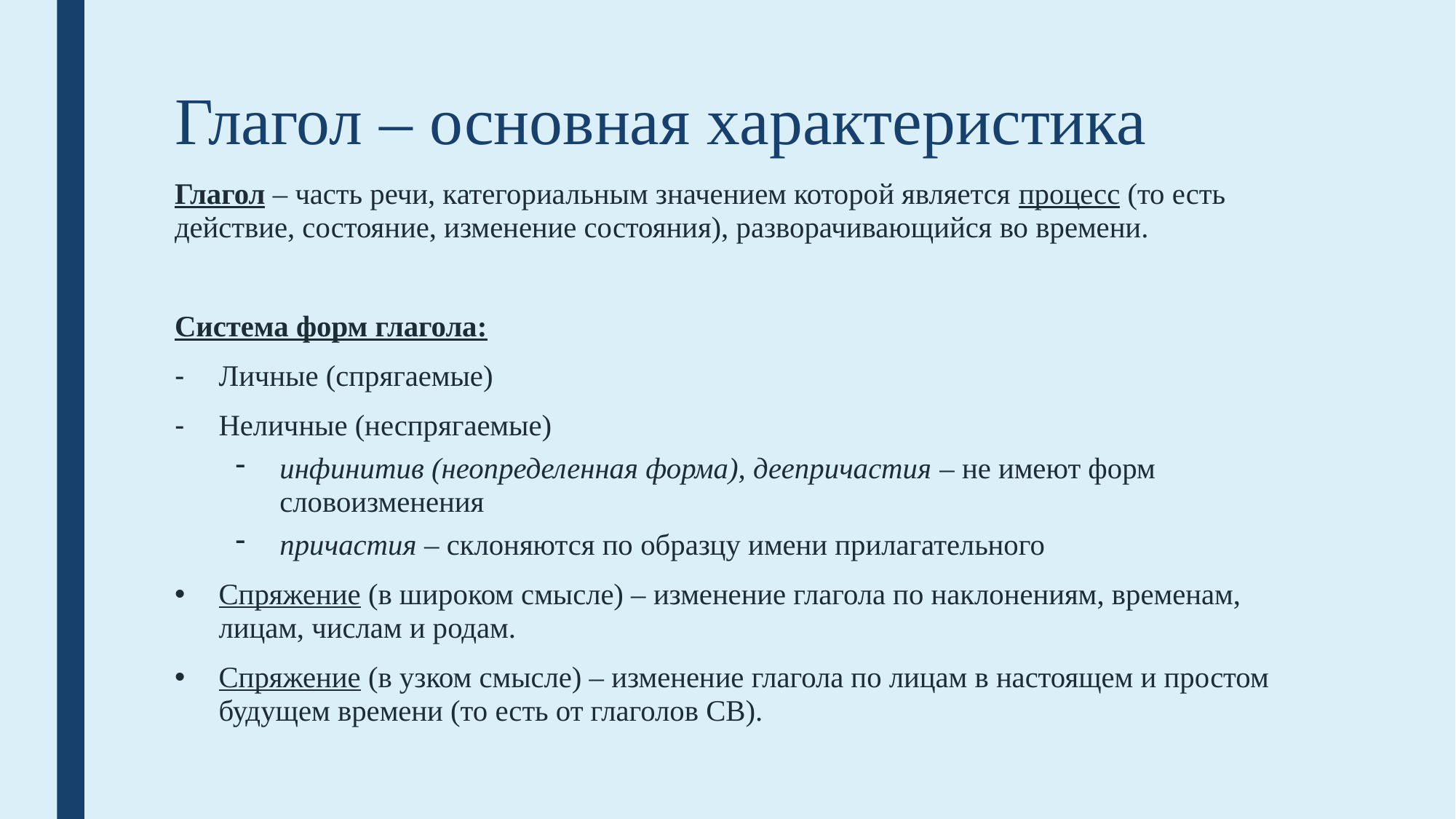

# Глагол – основная характеристика
Глагол – часть речи, категориальным значением которой является процесс (то есть действие, состояние, изменение состояния), разворачивающийся во времени.

Система форм глагола:
Личные (спрягаемые)
Неличные (неспрягаемые)
инфинитив (неопределенная форма), деепричастия – не имеют форм словоизменения
причастия – склоняются по образцу имени прилагательного
Спряжение (в широком смысле) – изменение глагола по наклонениям, временам, лицам, числам и родам.
Спряжение (в узком смысле) – изменение глагола по лицам в настоящем и простом будущем времени (то есть от глаголов СВ).